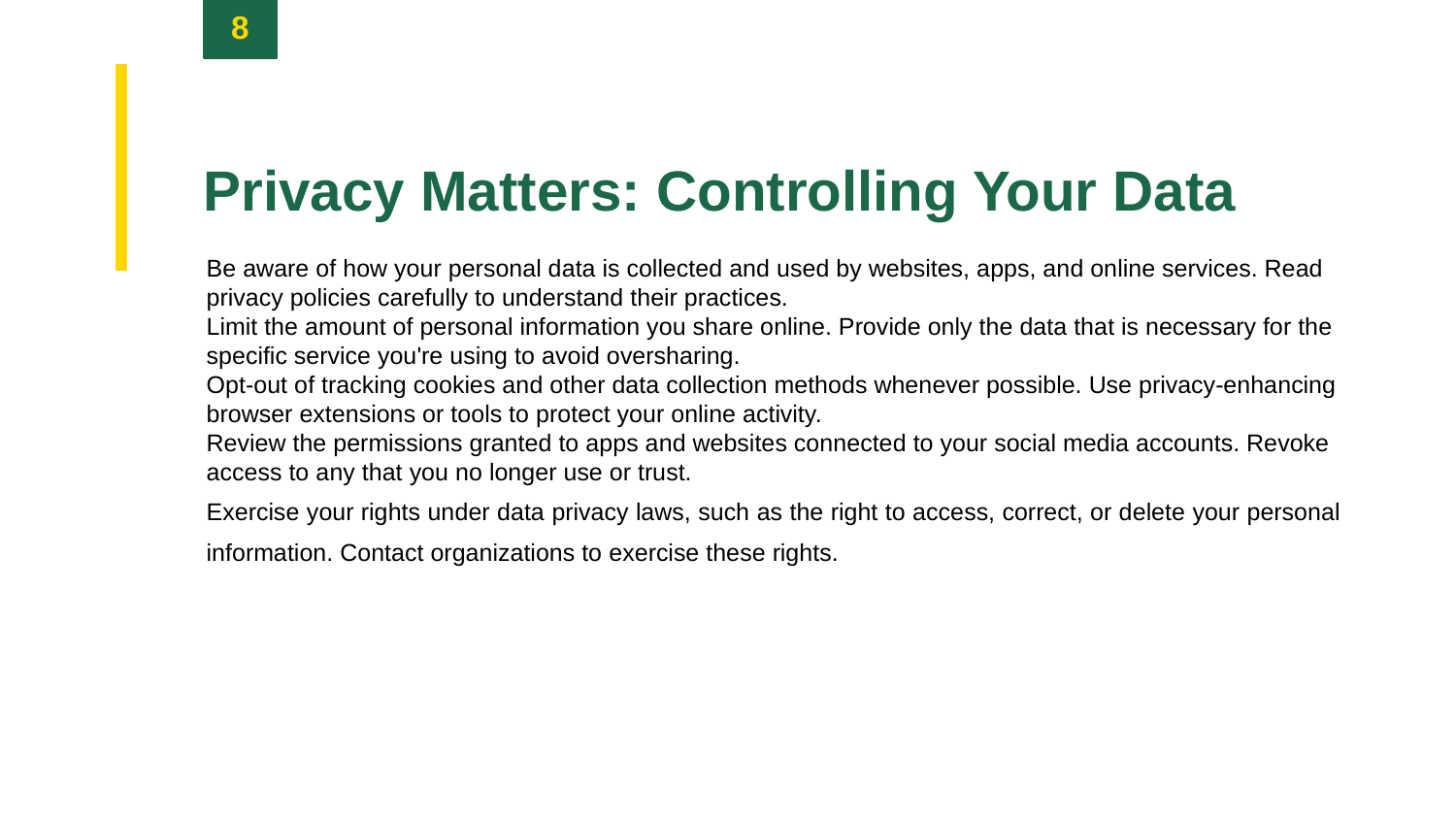

8

Privacy Matters: Controlling Your Data
Be aware of how your personal data is collected and used by websites, apps, and online services. Read privacy policies carefully to understand their practices.
Limit the amount of personal information you share online. Provide only the data that is necessary for the specific service you're using to avoid oversharing.
Opt-out of tracking cookies and other data collection methods whenever possible. Use privacy-enhancing browser extensions or tools to protect your online activity.
Review the permissions granted to apps and websites connected to your social media accounts. Revoke access to any that you no longer use or trust.
Exercise your rights under data privacy laws, such as the right to access, correct, or delete your personal information. Contact organizations to exercise these rights.